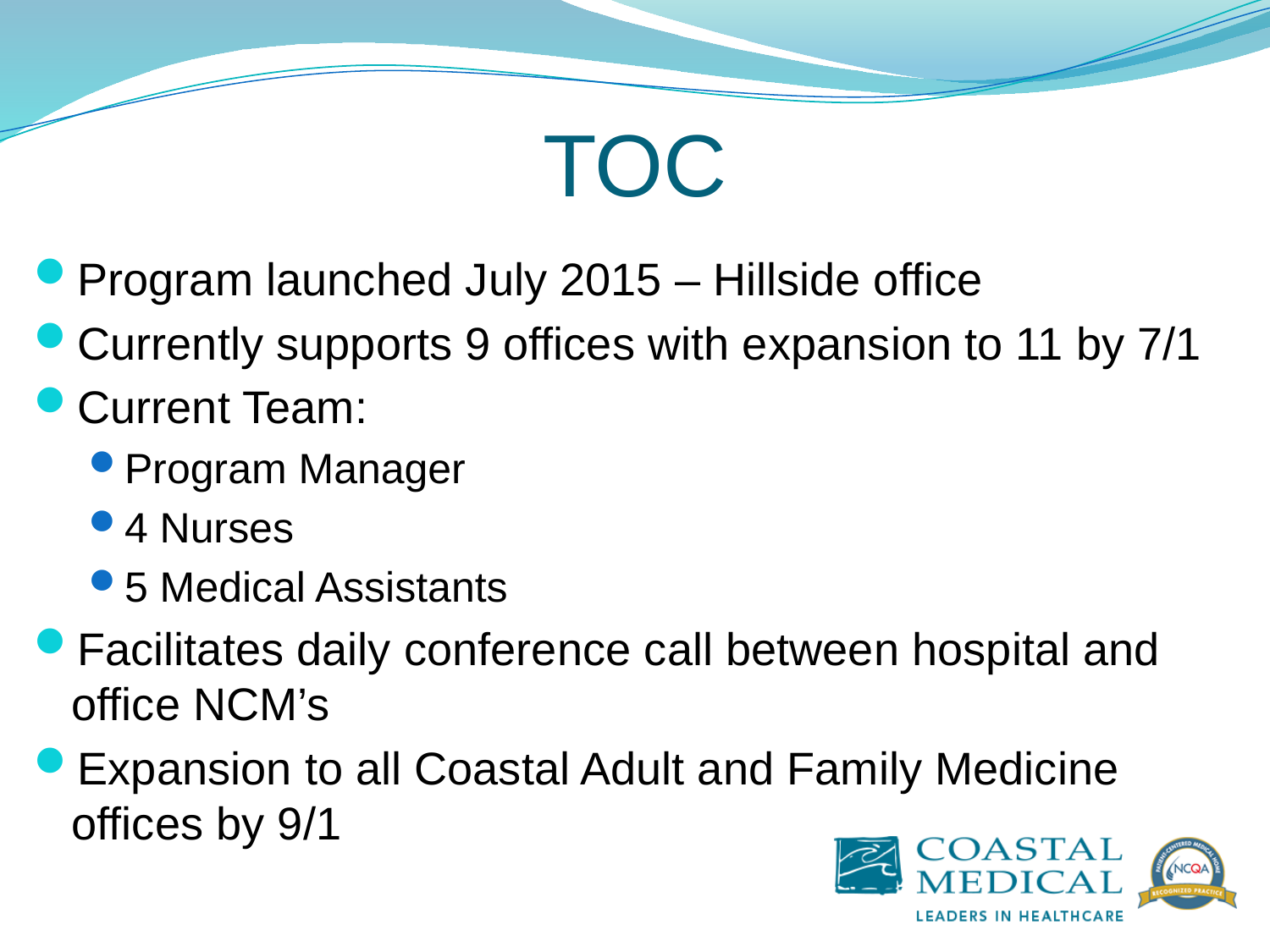

# TOC
Program launched July 2015 – Hillside office
Currently supports 9 offices with expansion to 11 by 7/1
Current Team:
Program Manager
4 Nurses
5 Medical Assistants
Facilitates daily conference call between hospital and office NCM’s
Expansion to all Coastal Adult and Family Medicine offices by 9/1